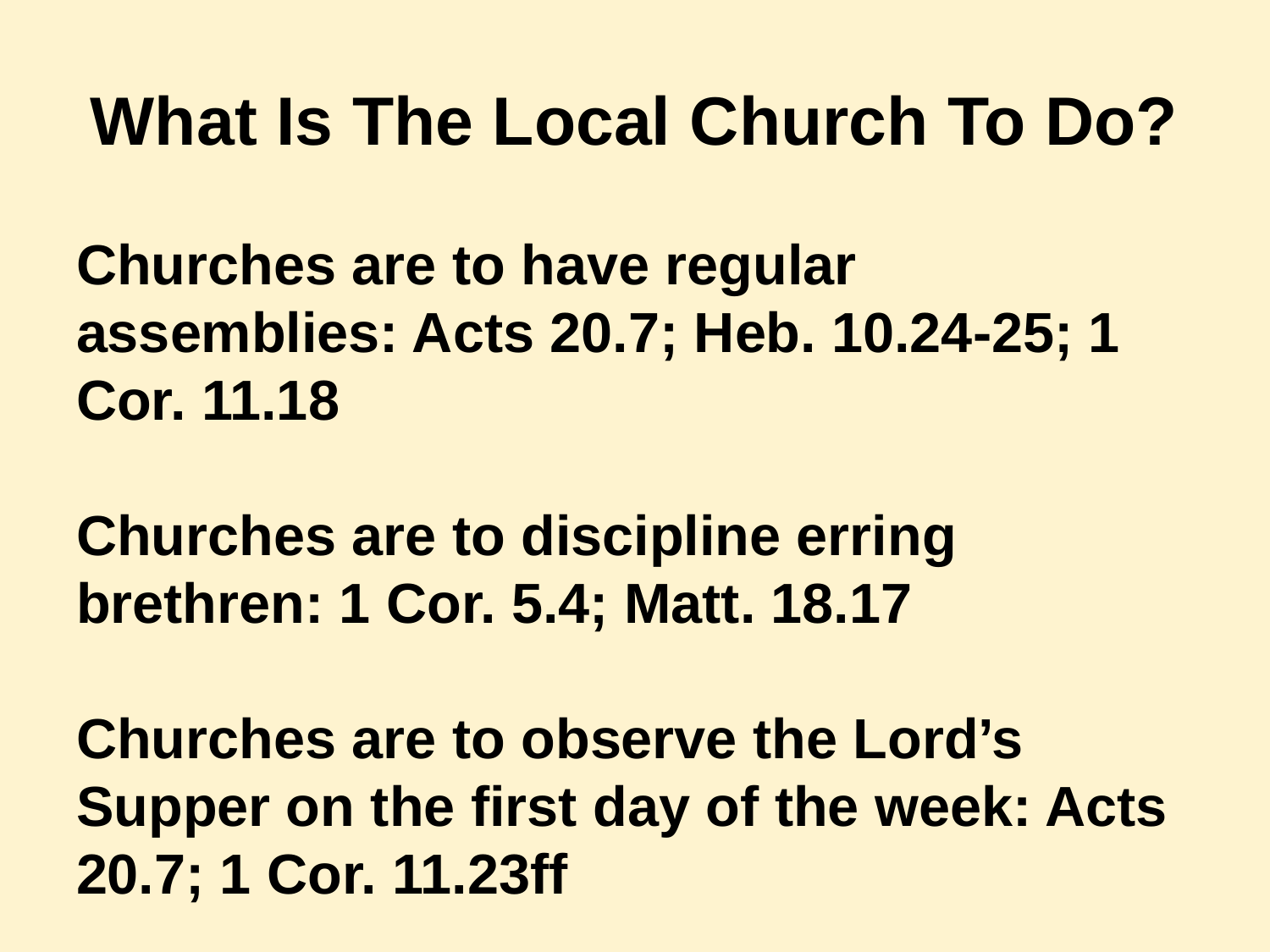

# What Is The Local Church To Do?
Churches are to have regular assemblies: Acts 20.7; Heb. 10.24-25; 1 Cor. 11.18

Churches are to discipline erring brethren: 1 Cor. 5.4; Matt. 18.17

Churches are to observe the Lord’s Supper on the first day of the week: Acts 20.7; 1 Cor. 11.23ff